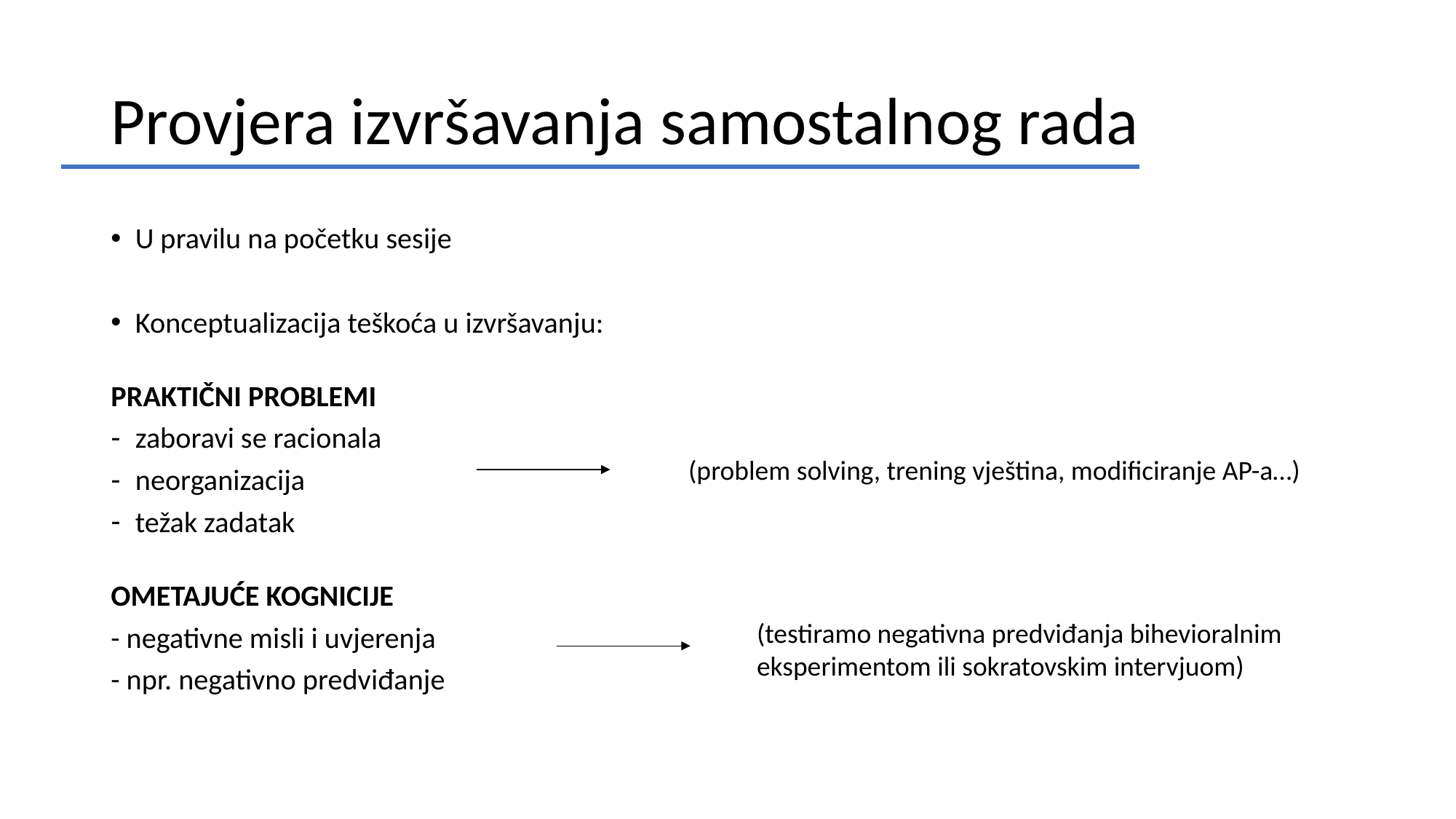

# Provjera izvršavanja samostalnog rada
U pravilu na početku sesije

Konceptualizacija teškoća u izvršavanju:
PRAKTIČNI PROBLEMI
zaboravi se racionala
neorganizacija
težak zadatak
OMETAJUĆE KOGNICIJE
- negativne misli i uvjerenja
- npr. negativno predviđanje
(problem solving, trening vještina, modificiranje AP-a…)
(testiramo negativna predviđanja bihevioralnim eksperimentom ili sokratovskim intervjuom)